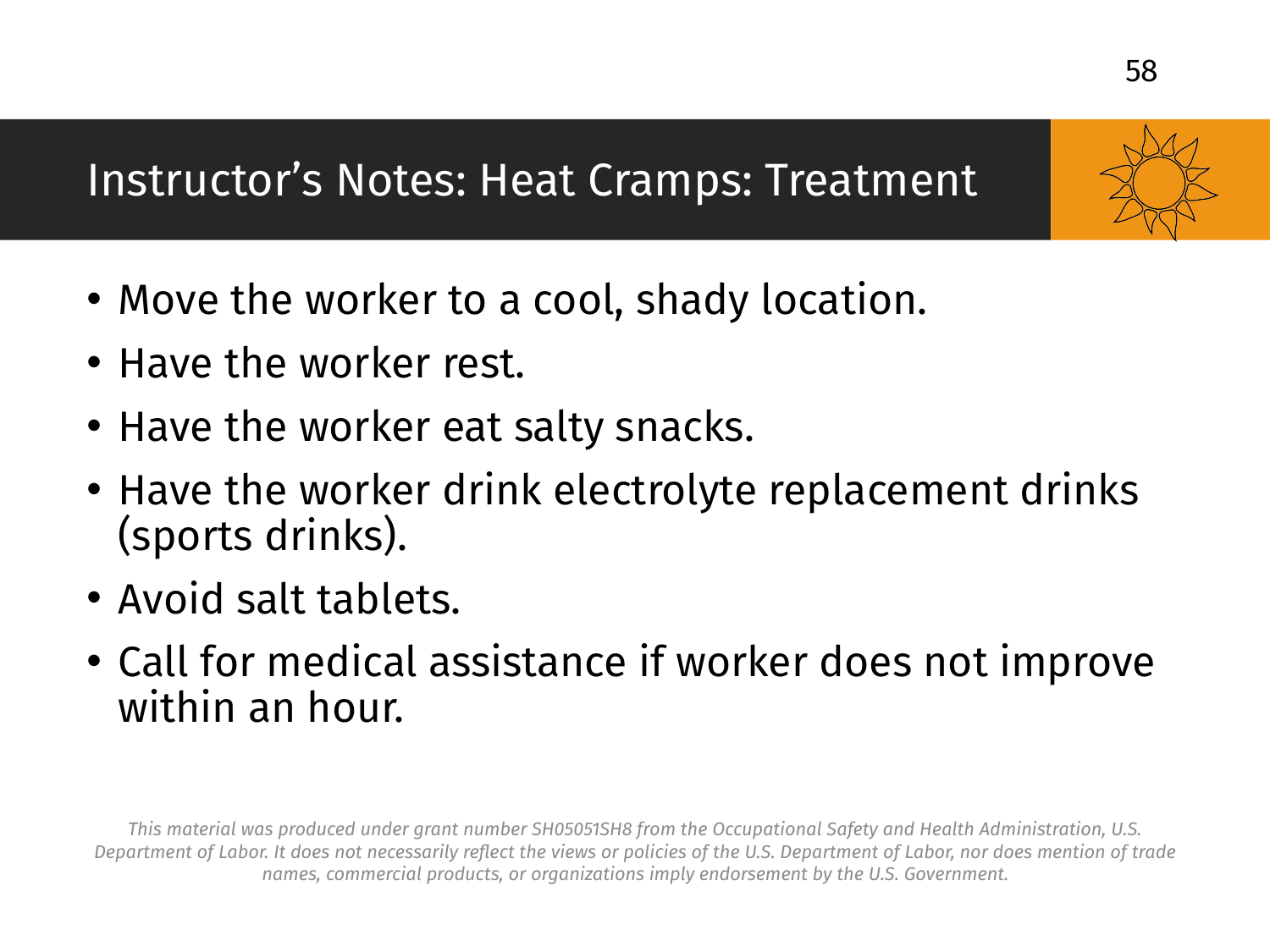

# Instructor’s Notes: Heat Cramps: Treatment
Move the worker to a cool, shady location.
Have the worker rest.
Have the worker eat salty snacks.
Have the worker drink electrolyte replacement drinks (sports drinks).
Avoid salt tablets.
Call for medical assistance if worker does not improve within an hour.
This material was produced under grant number SH05051SH8 from the Occupational Safety and Health Administration, U.S. Department of Labor. It does not necessarily reflect the views or policies of the U.S. Department of Labor, nor does mention of trade names, commercial products, or organizations imply endorsement by the U.S. Government.